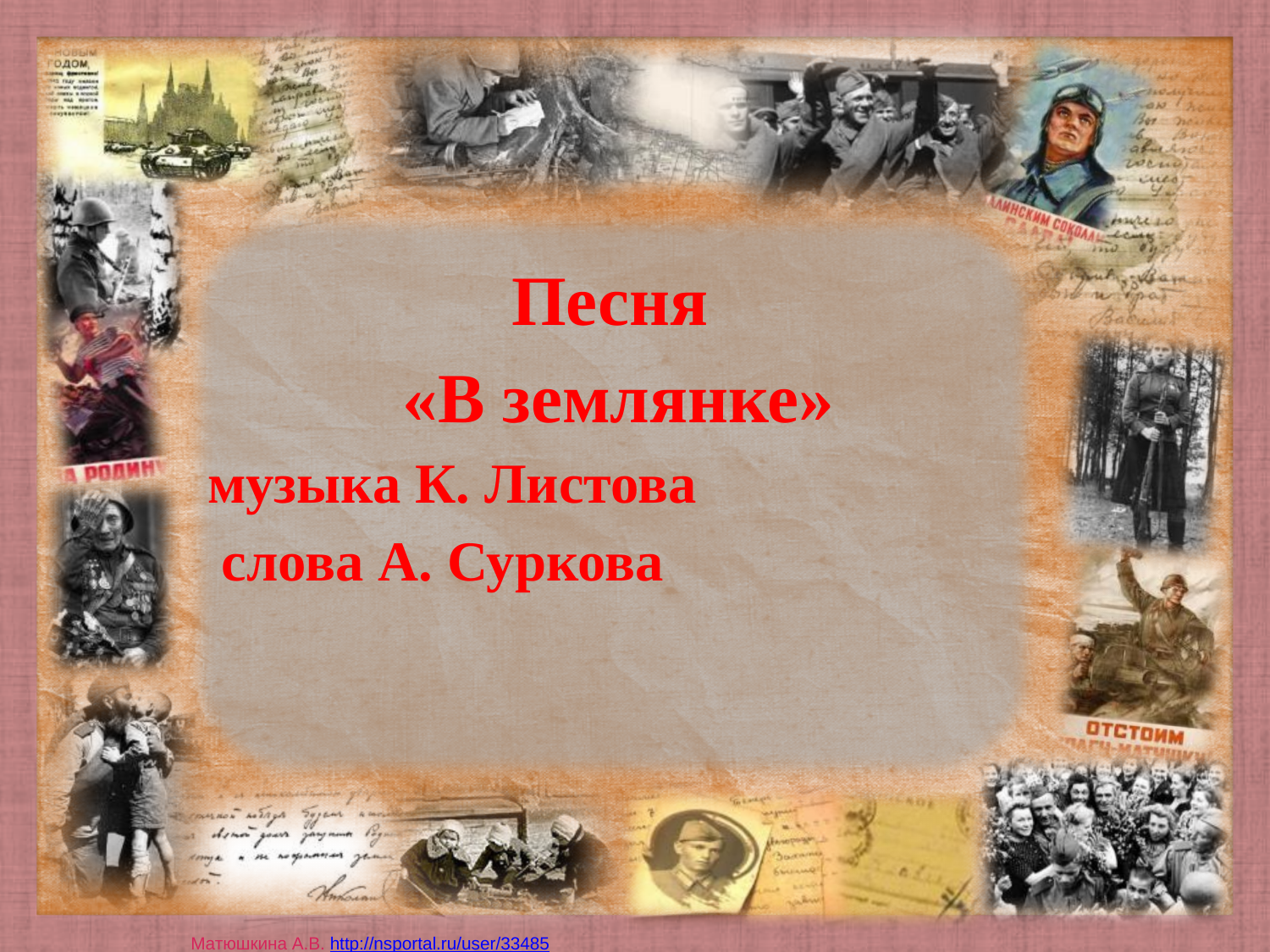

Песня
 «В землянке»
музыка К. Листова
 слова А. Суркова